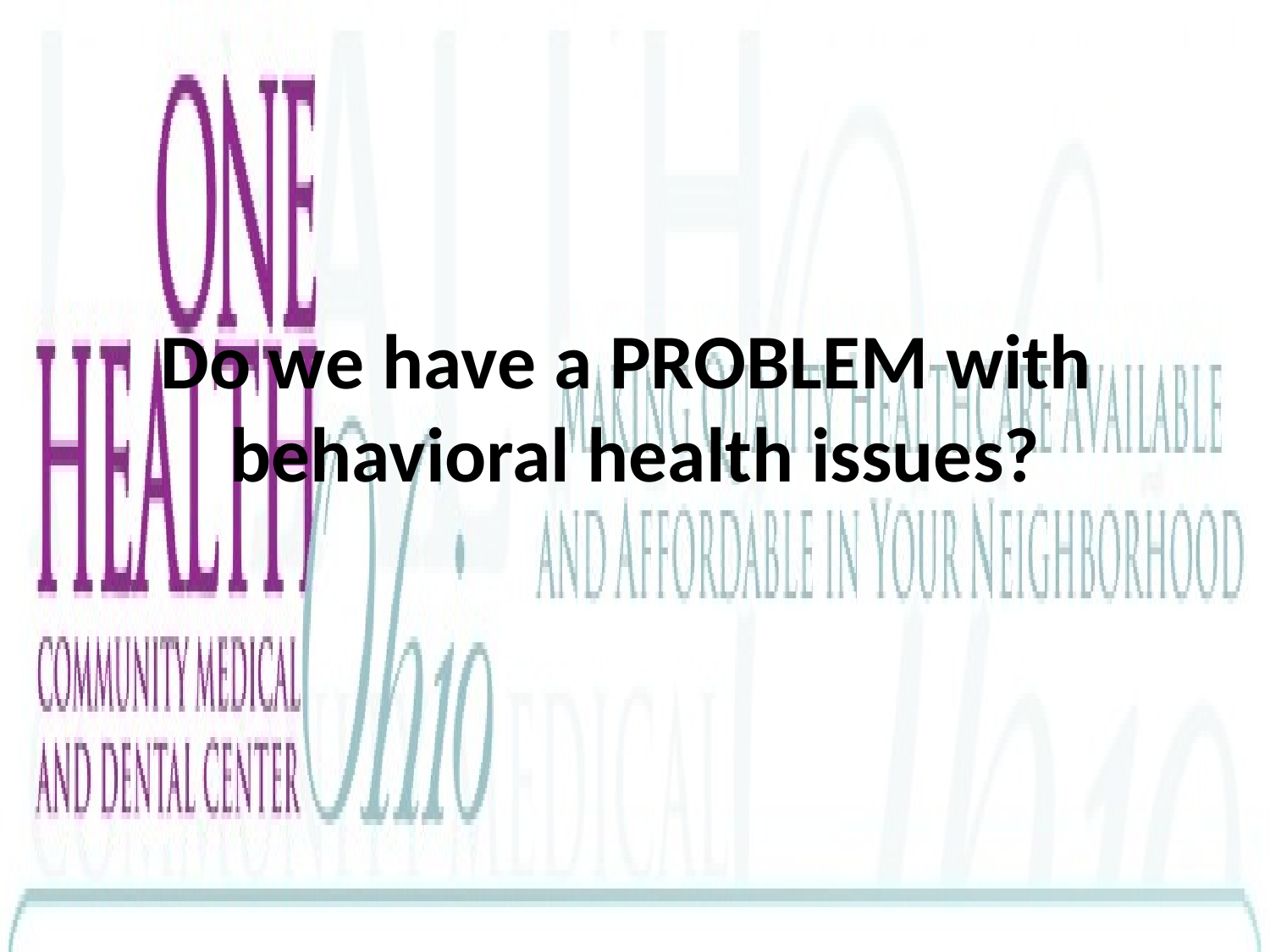

Do we have a PROBLEM with  behavioral health issues?